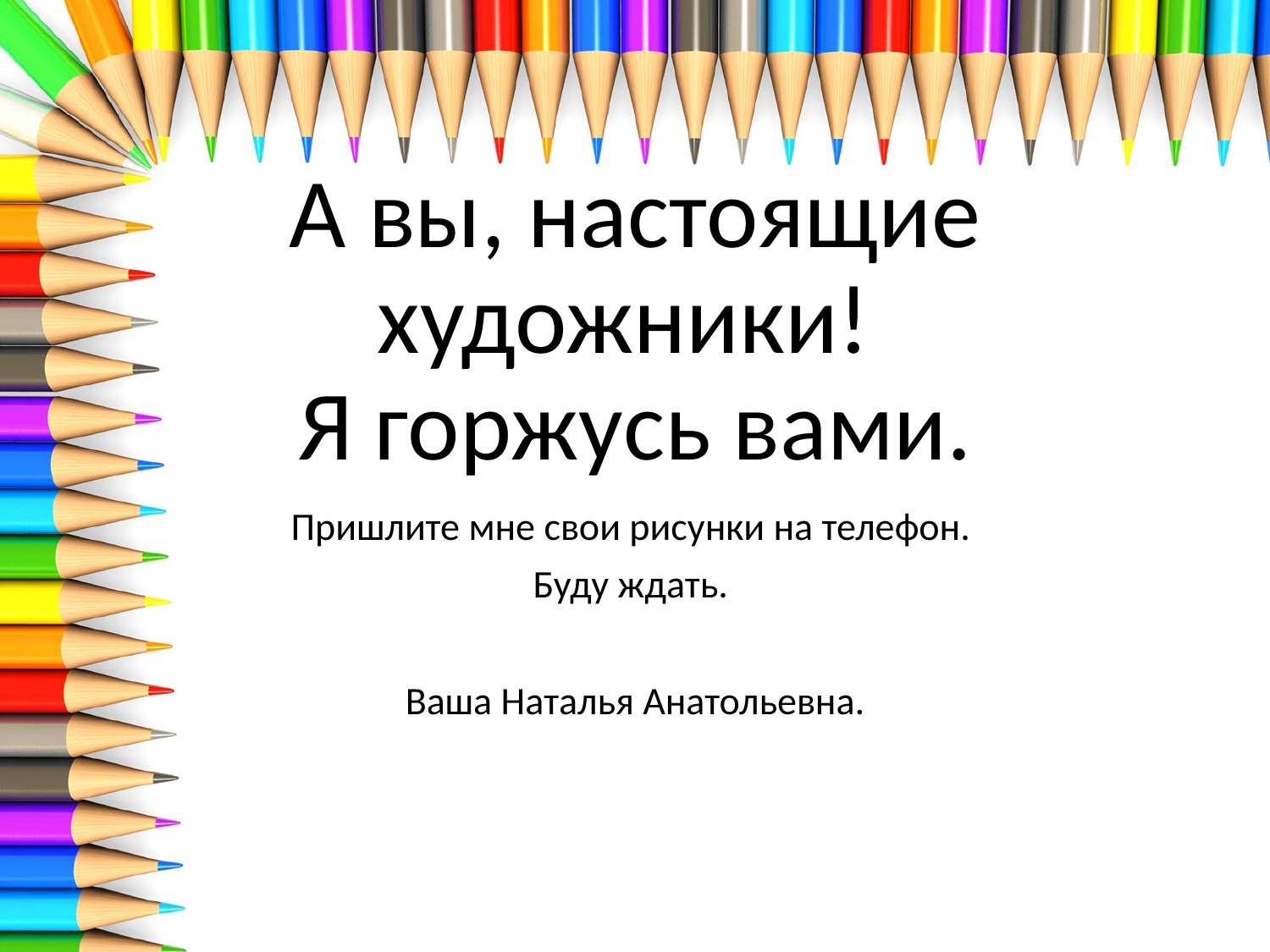

# А вы, настоящие художники! Я горжусь вами.
Пришлите мне свои рисунки на телефон.
Буду ждать.

Ваша Наталья Анатольевна.